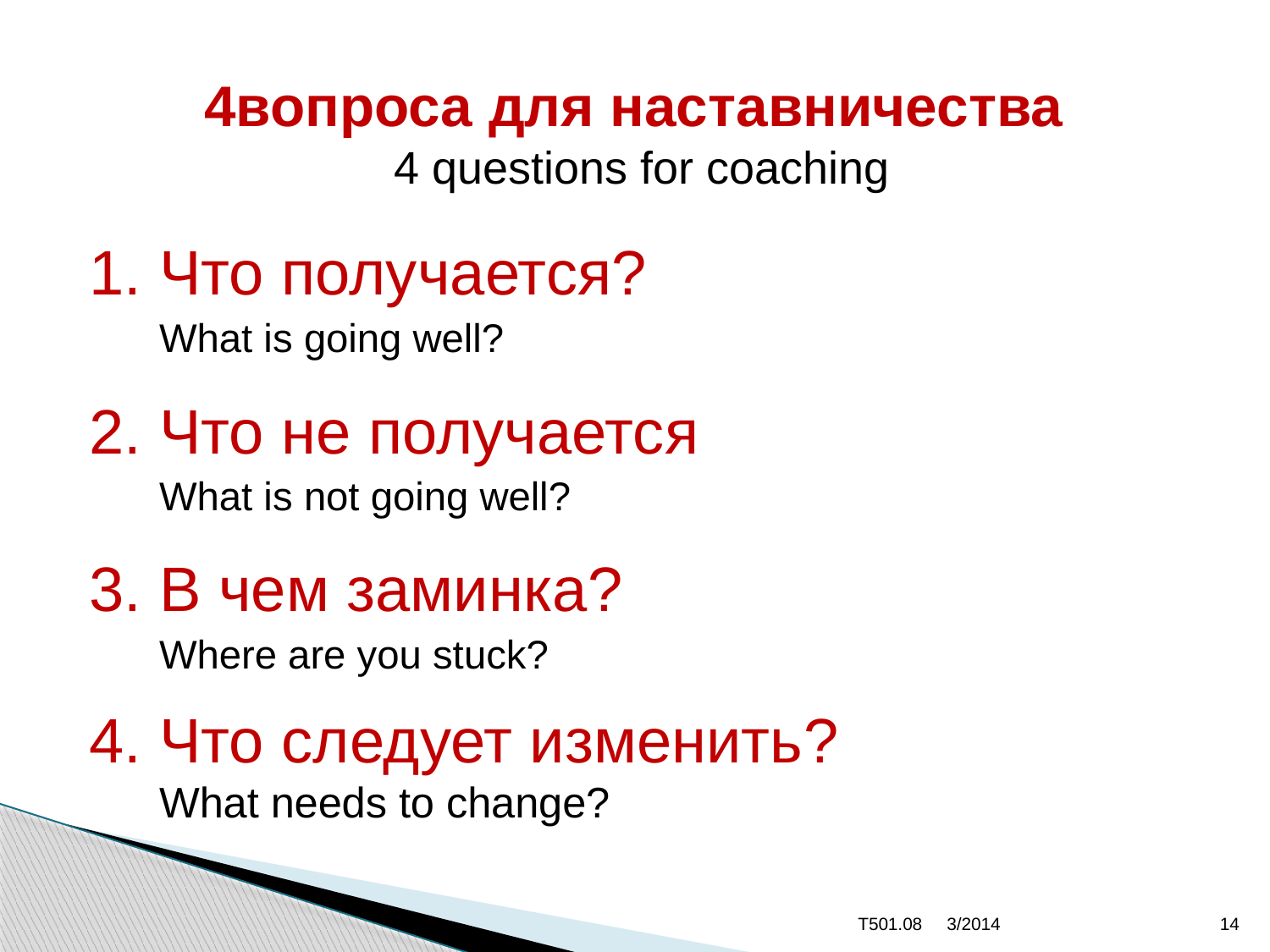

4вопроса для наставничества
4 questions for coaching

1.	Что получается?
What is going well?
2.	Что не получается
What is not going well?
3.	В чем заминка?
Where are you stuck?
4.	Что следует изменить?
What needs to change?
T501.08
3/2014
14